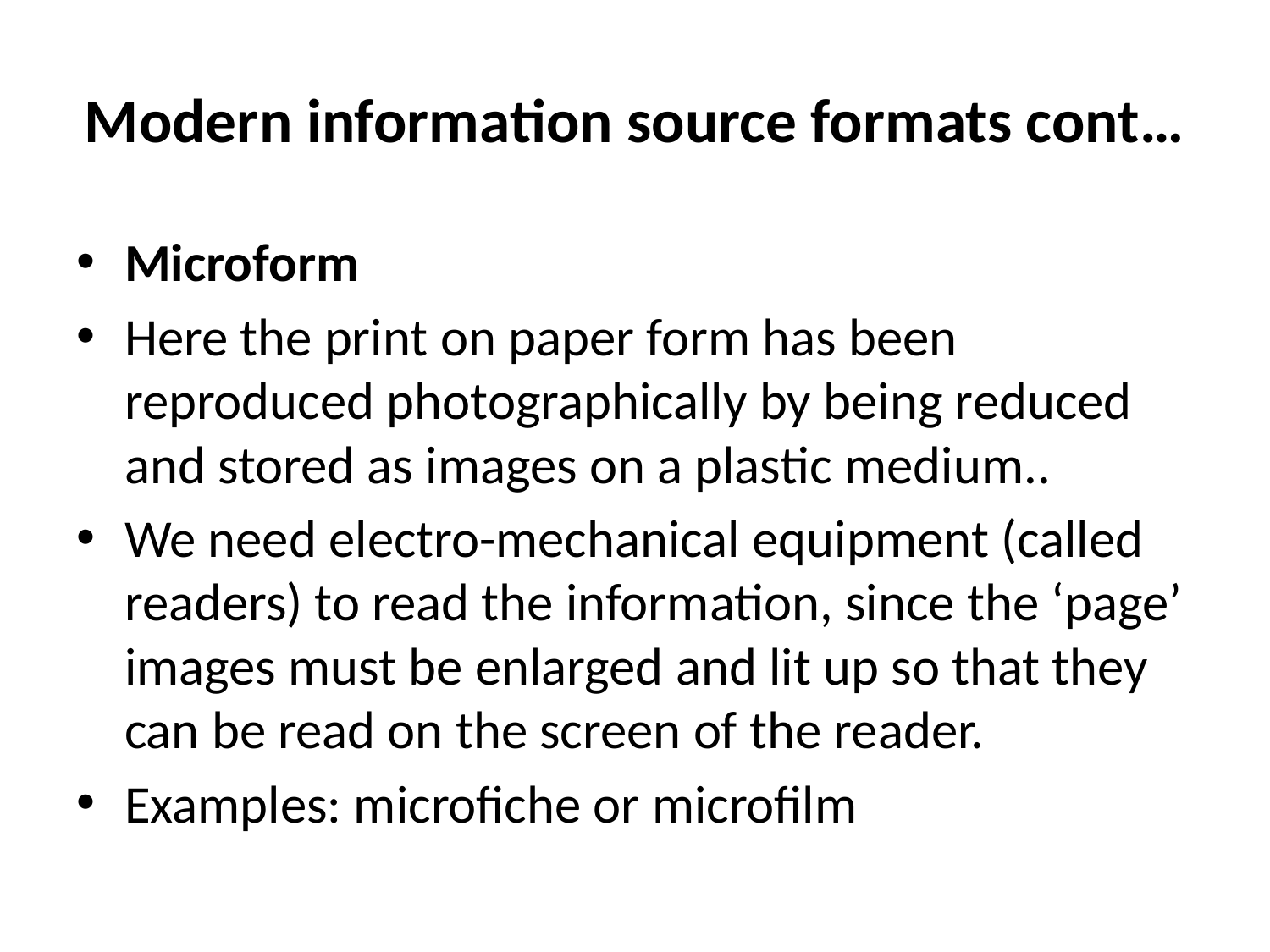

# Modern information source formats cont…
Microform
Here the print on paper form has been reproduced photographically by being reduced and stored as images on a plastic medium..
We need electro-mechanical equipment (called readers) to read the information, since the ‘page’ images must be enlarged and lit up so that they can be read on the screen of the reader.
Examples: microfiche or microfilm